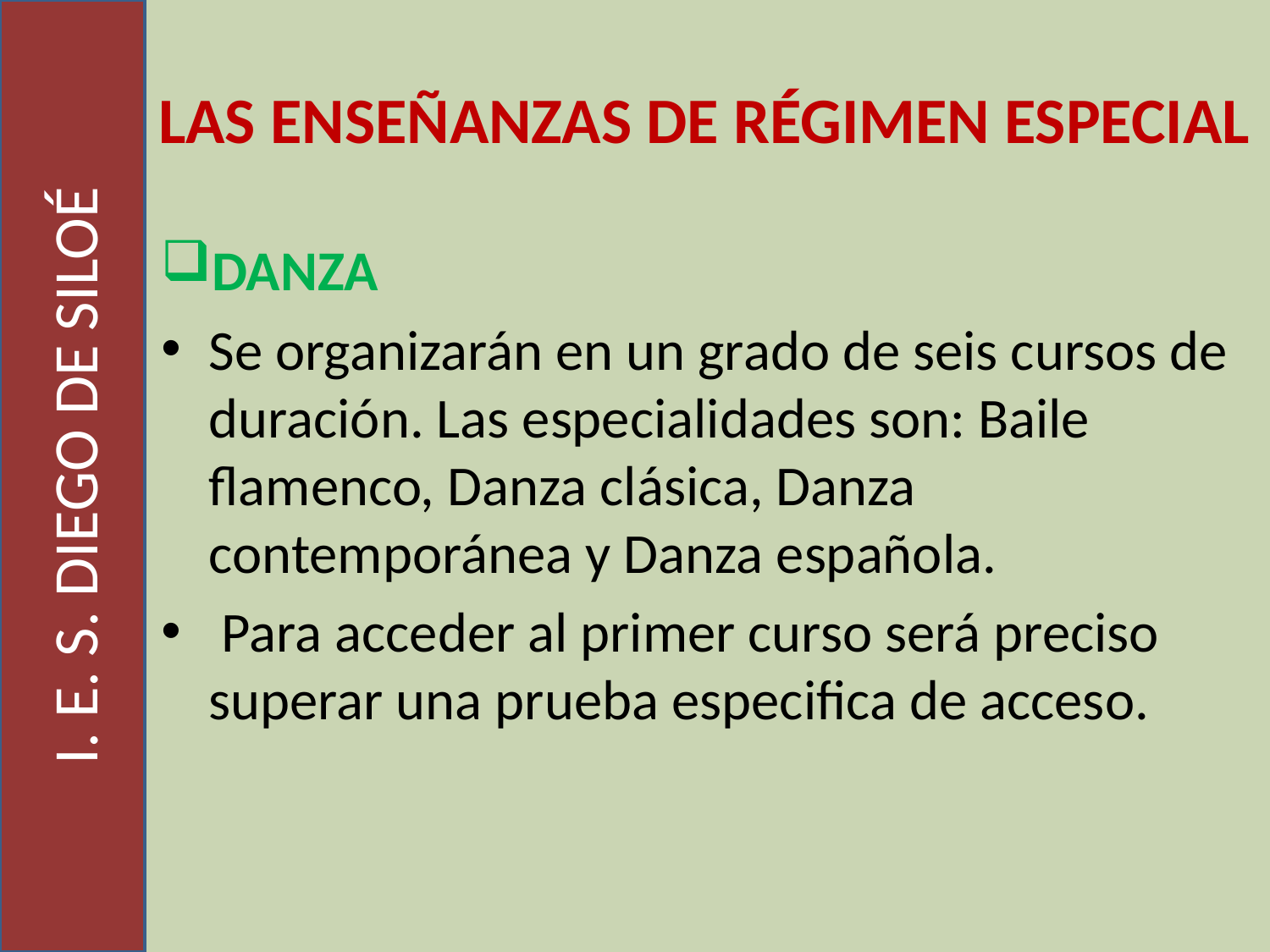

I. E. S. DIEGO DE SILOÉ
Las Enseñanzas de Régimen Especial
DANZA
Se organizarán en un grado de seis cursos de duración. Las especialidades son: Baile flamenco, Danza clásica, Danza contemporánea y Danza española.
 Para acceder al primer curso será preciso superar una prueba especifica de acceso.